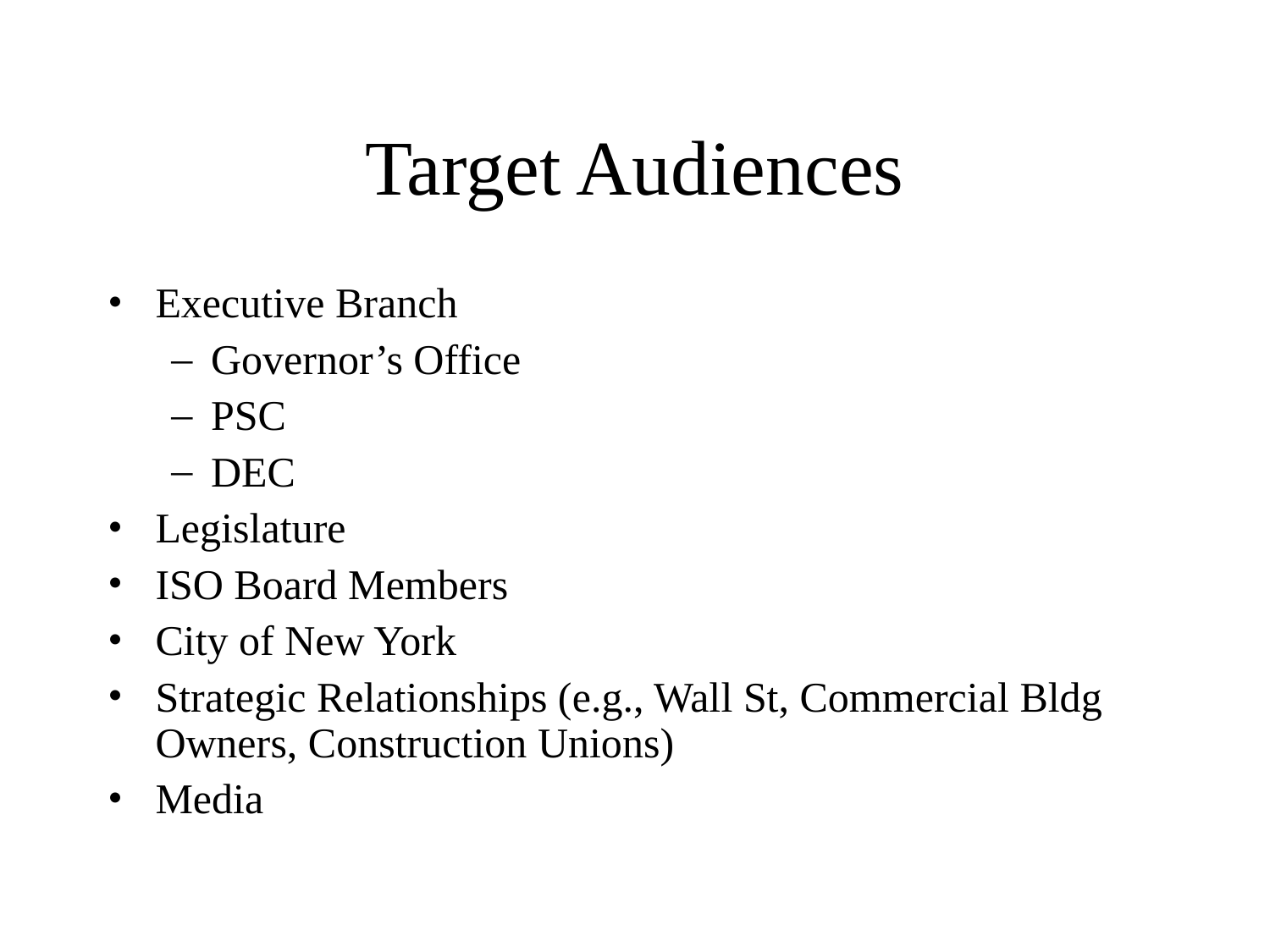

# Target Audiences
Executive Branch
Governor’s Office
PSC
DEC
Legislature
ISO Board Members
City of New York
Strategic Relationships (e.g., Wall St, Commercial Bldg Owners, Construction Unions)
Media